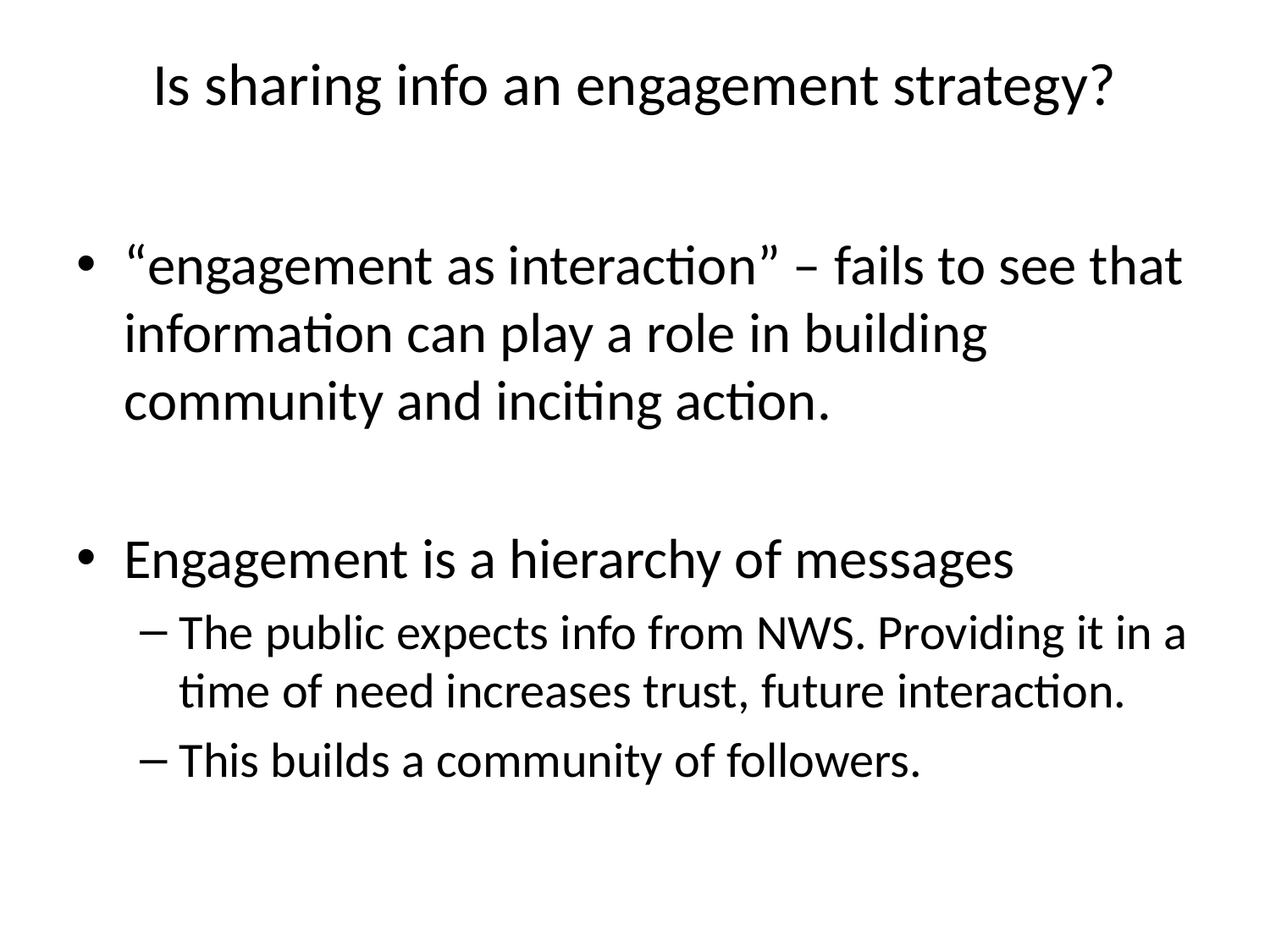

# Is sharing info an engagement strategy?
“engagement as interaction” – fails to see that information can play a role in building community and inciting action.

Engagement is a hierarchy of messages
The public expects info from NWS. Providing it in a time of need increases trust, future interaction.
This builds a community of followers.